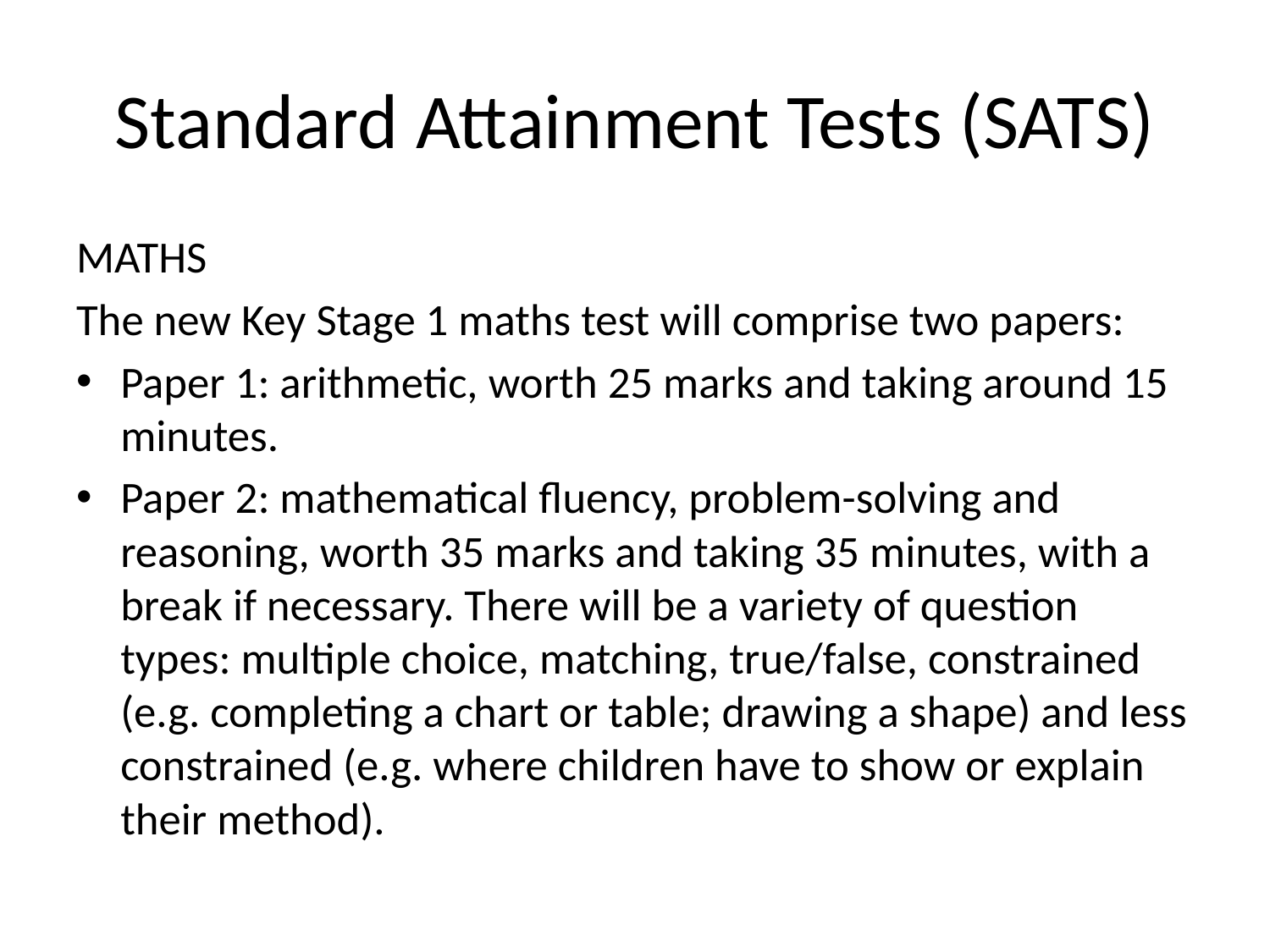

# Standard Attainment Tests (SATS)
MATHS
The new Key Stage 1 maths test will comprise two papers:
Paper 1: arithmetic, worth 25 marks and taking around 15 minutes.
Paper 2: mathematical fluency, problem-solving and reasoning, worth 35 marks and taking 35 minutes, with a break if necessary. There will be a variety of question types: multiple choice, matching, true/false, constrained (e.g. completing a chart or table; drawing a shape) and less constrained (e.g. where children have to show or explain their method).